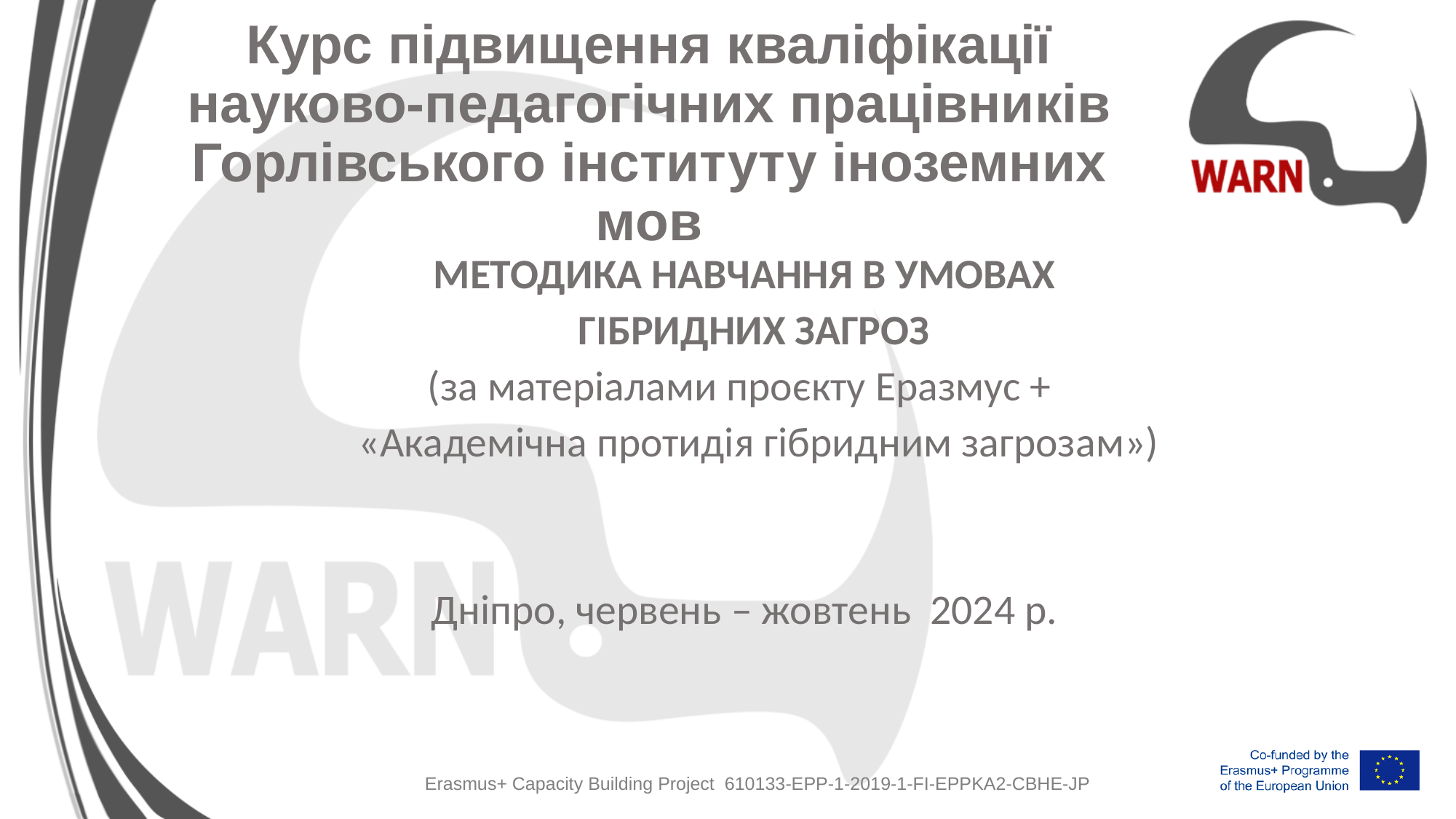

# Курс підвищення кваліфікації науково-педагогічних працівників Горлівського інституту іноземних мов
МЕТОДИКА НАВЧАННЯ В УМОВАХ
  ГІБРИДНИХ ЗАГРОЗ
(за матеріалами проєкту Еразмус +
   «Академічна протидія гібридним загрозам»)

Дніпро, червень – жовтень  2024 р.